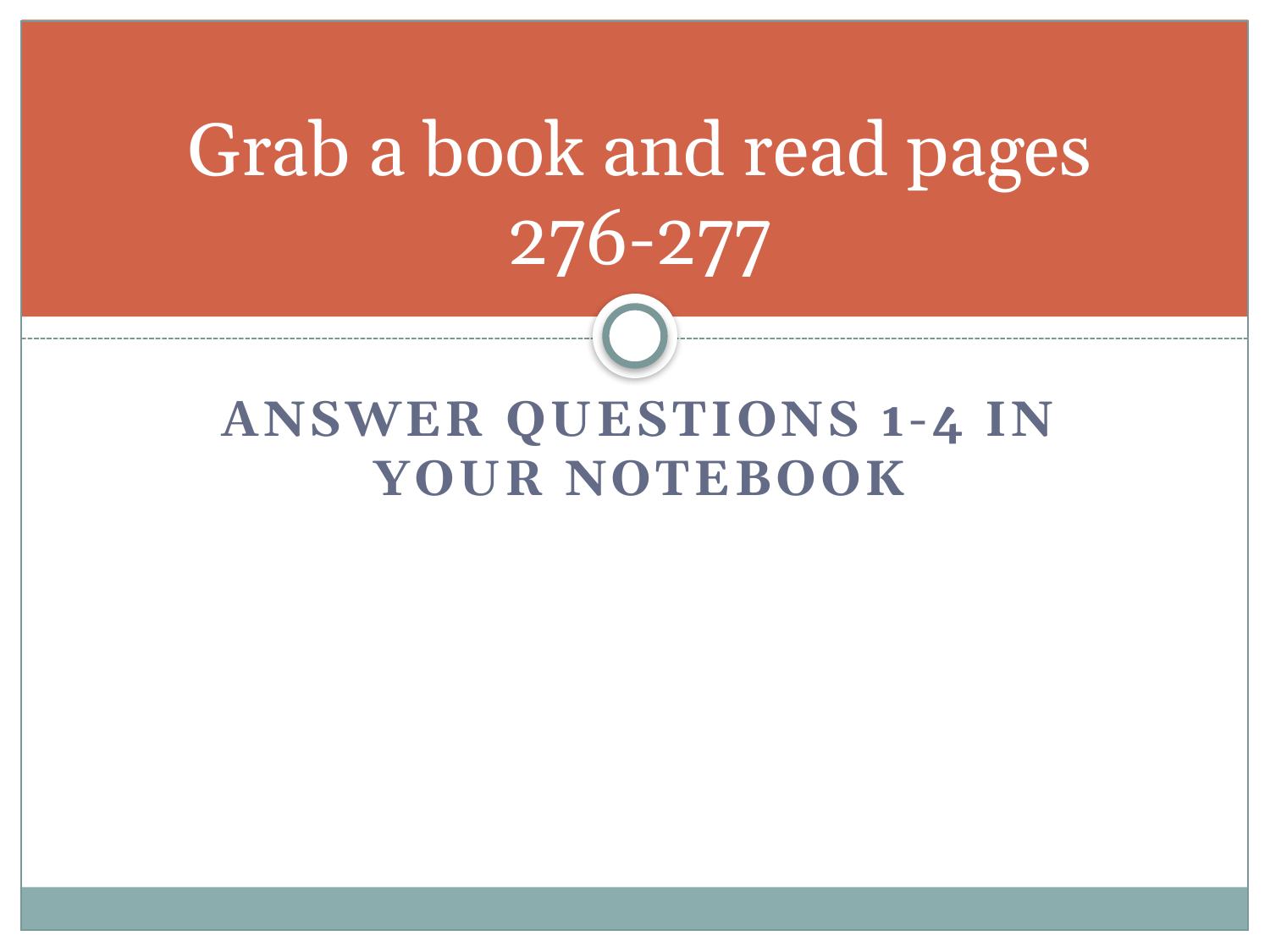

# Grab a book and read pages 276-277
Answer questions 1-4 in your notebook